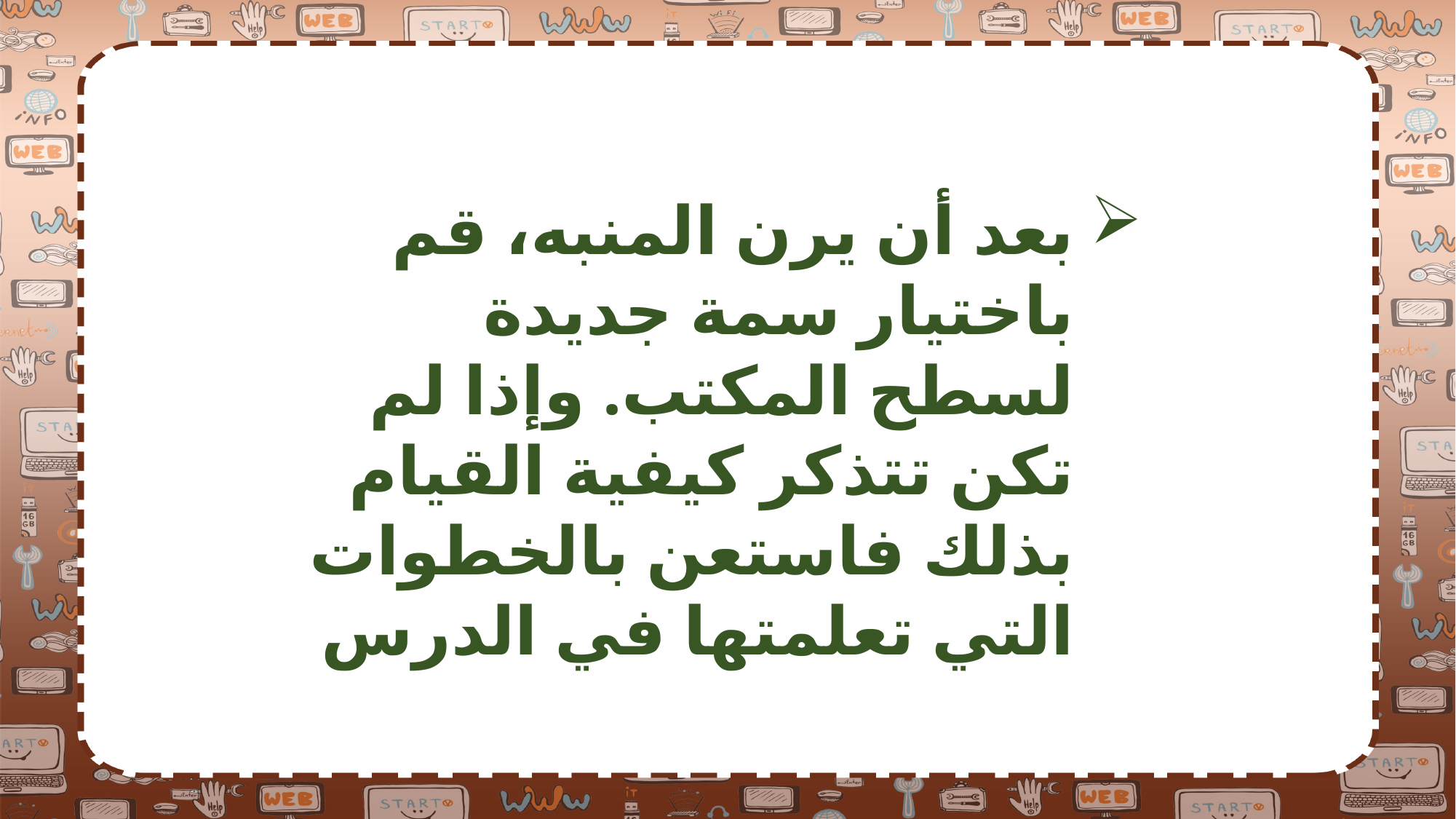

بعد أن يرن المنبه، قم باختيار سمة جديدة لسطح المكتب. وإذا لم تكن تتذكر كيفية القيام بذلك فاستعن بالخطوات التي تعلمتها في الدرس